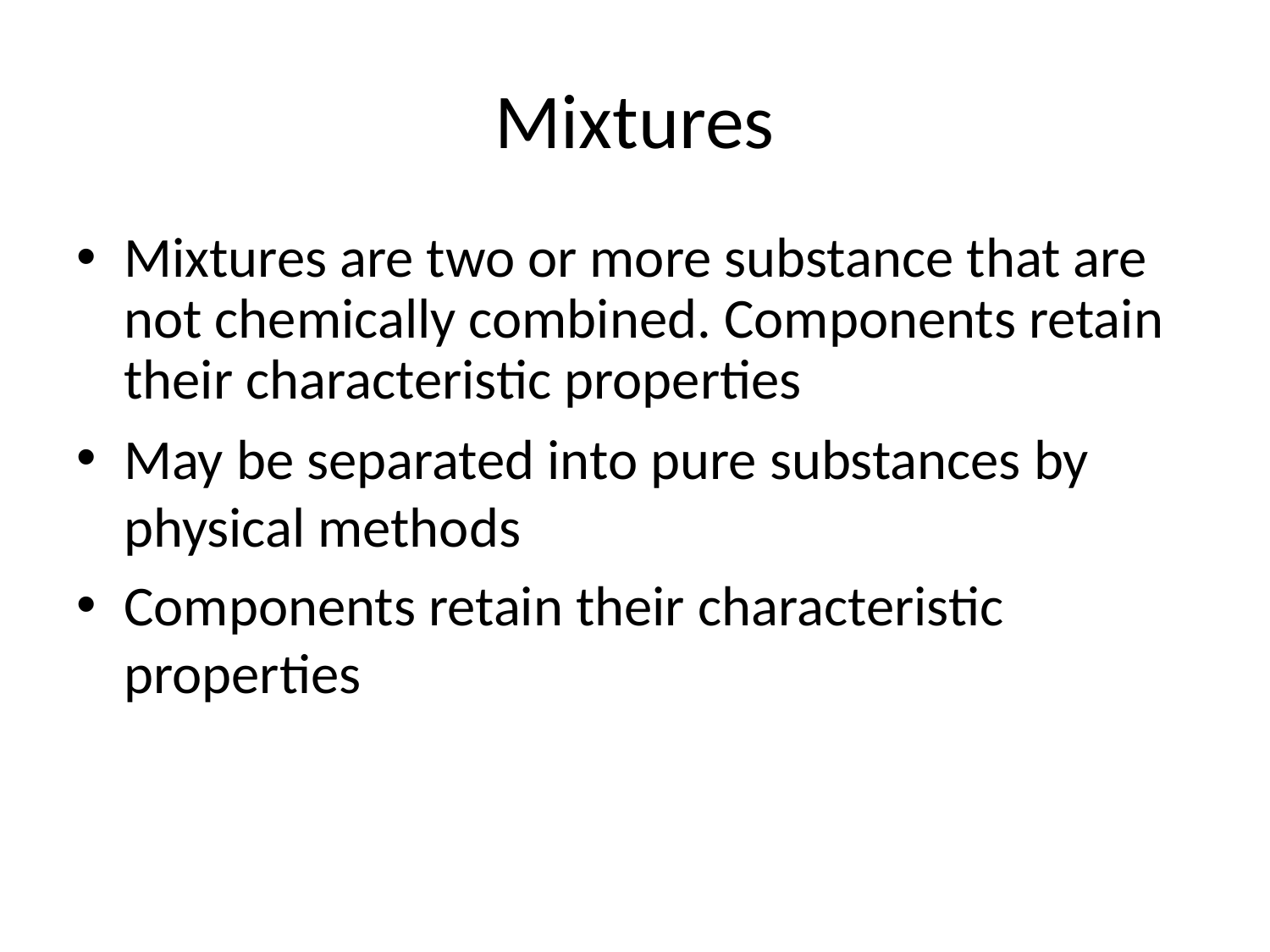

# Mixtures
Mixtures are two or more substance that are not chemically combined. Components retain their characteristic properties
May be separated into pure substances by physical methods
Components retain their characteristic properties